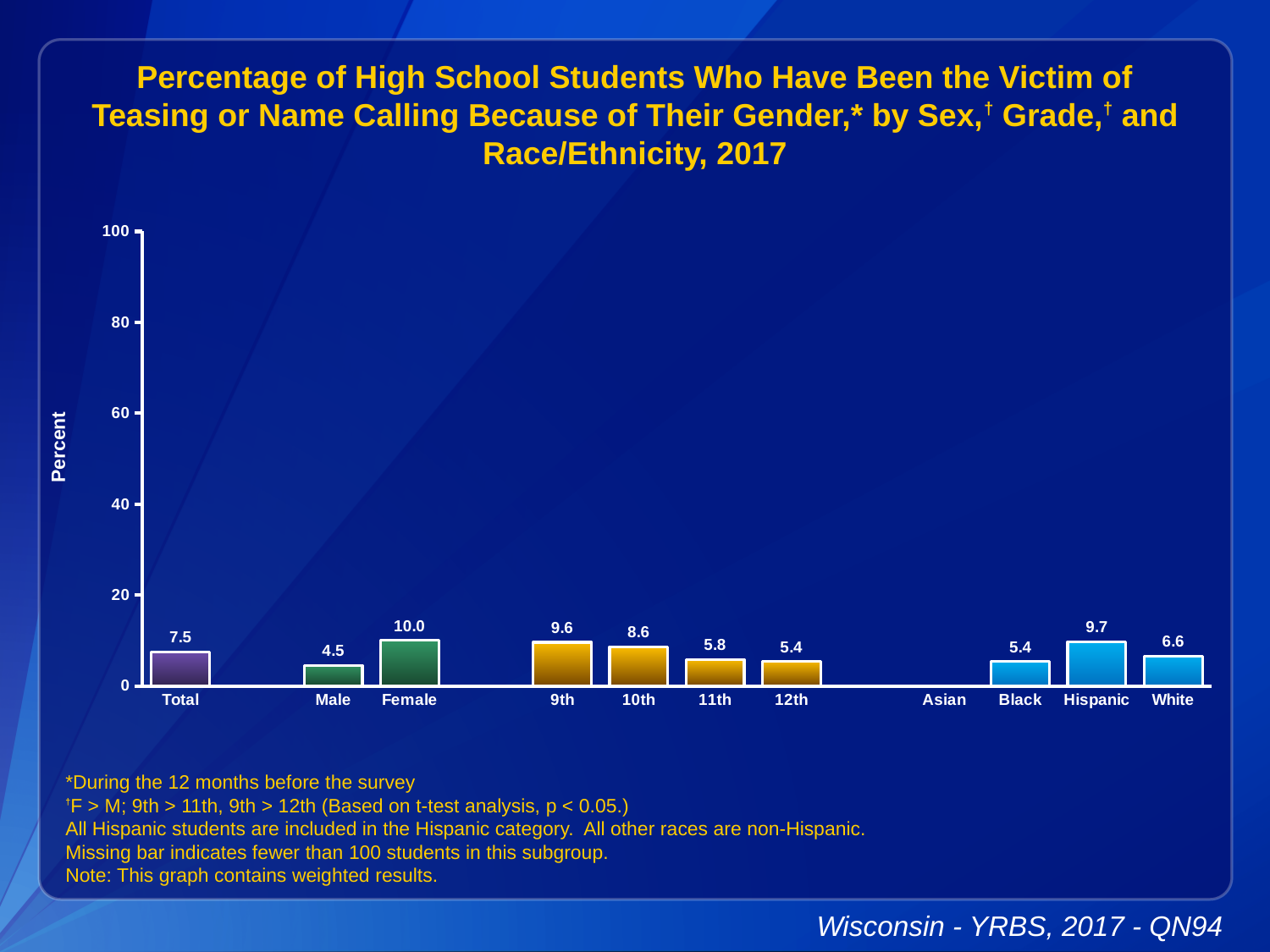

Percentage of High School Students Who Have Been the Victim of Teasing or Name Calling Because of Their Gender,* by Sex,† Grade,† and Race/Ethnicity, 2017

### Chart

| Category | Series 1 |
|---|---|
| Total | 7.5 |
|  | None |
| Male | 4.5 |
| Female | 10.0 |
|  | None |
| 9th | 9.6 |
| 10th | 8.6 |
| 11th | 5.8 |
| 12th | 5.4 |
|  | None |
| Asian | None |
| Black | 5.4 |
| Hispanic | 9.7 |
| White | 6.6 |
*During the 12 months before the survey
†F > M; 9th > 11th, 9th > 12th (Based on t-test analysis, p < 0.05.)
All Hispanic students are included in the Hispanic category.  All other races are non-Hispanic.
Missing bar indicates fewer than 100 students in this subgroup.
Note: This graph contains weighted results.
Wisconsin - YRBS, 2017 - QN94